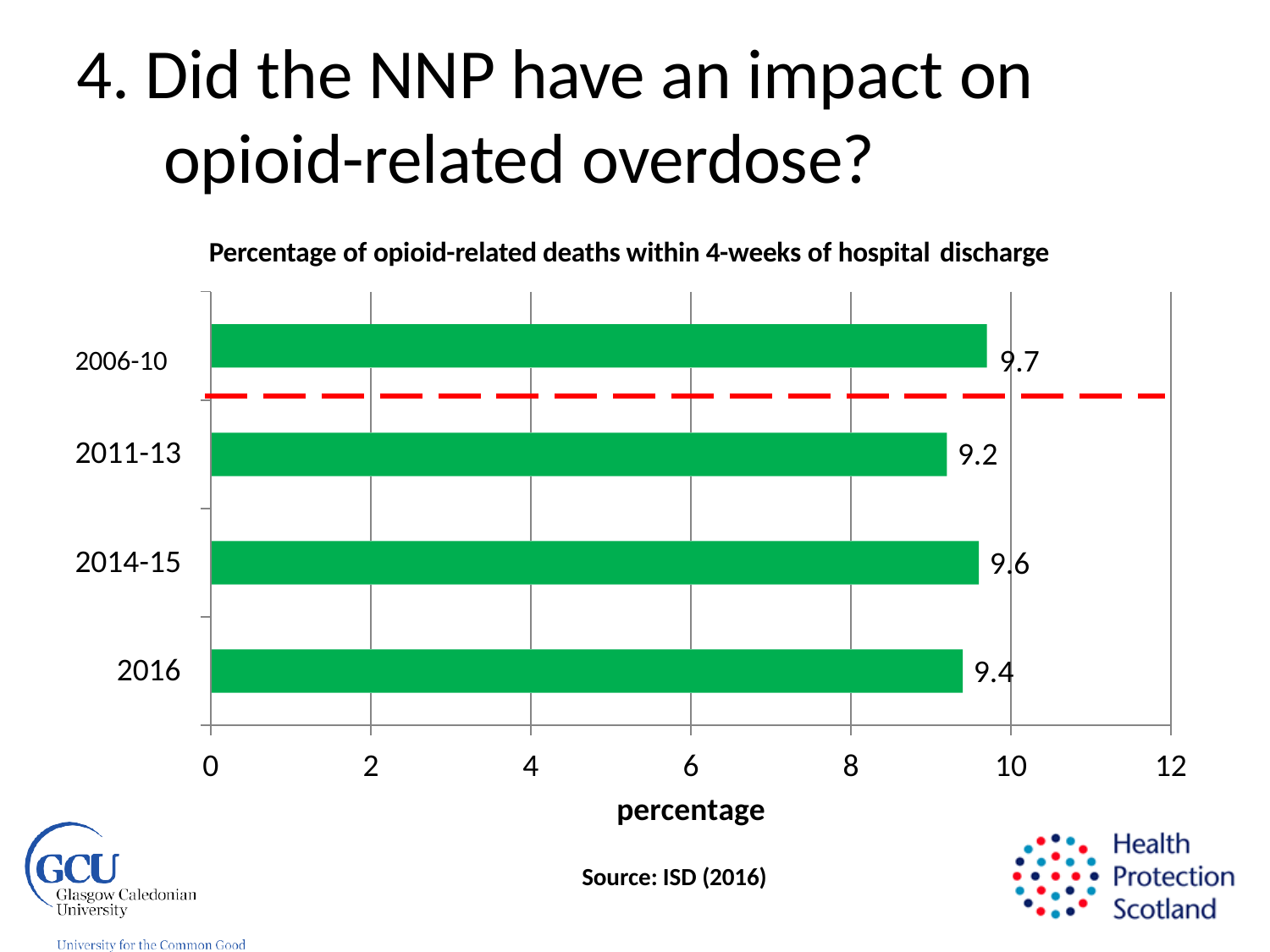

# 4. Did the NNP have an impact on  opioid-related overdose?
Percentage of opioid-related deaths within 4-weeks of hospital discharge

2006-10	9.7

2011-13
9.2

2014-15
9.6

2016
9.4

6
percentage
0
2
4
8
10
12

Source: ISD (2016)